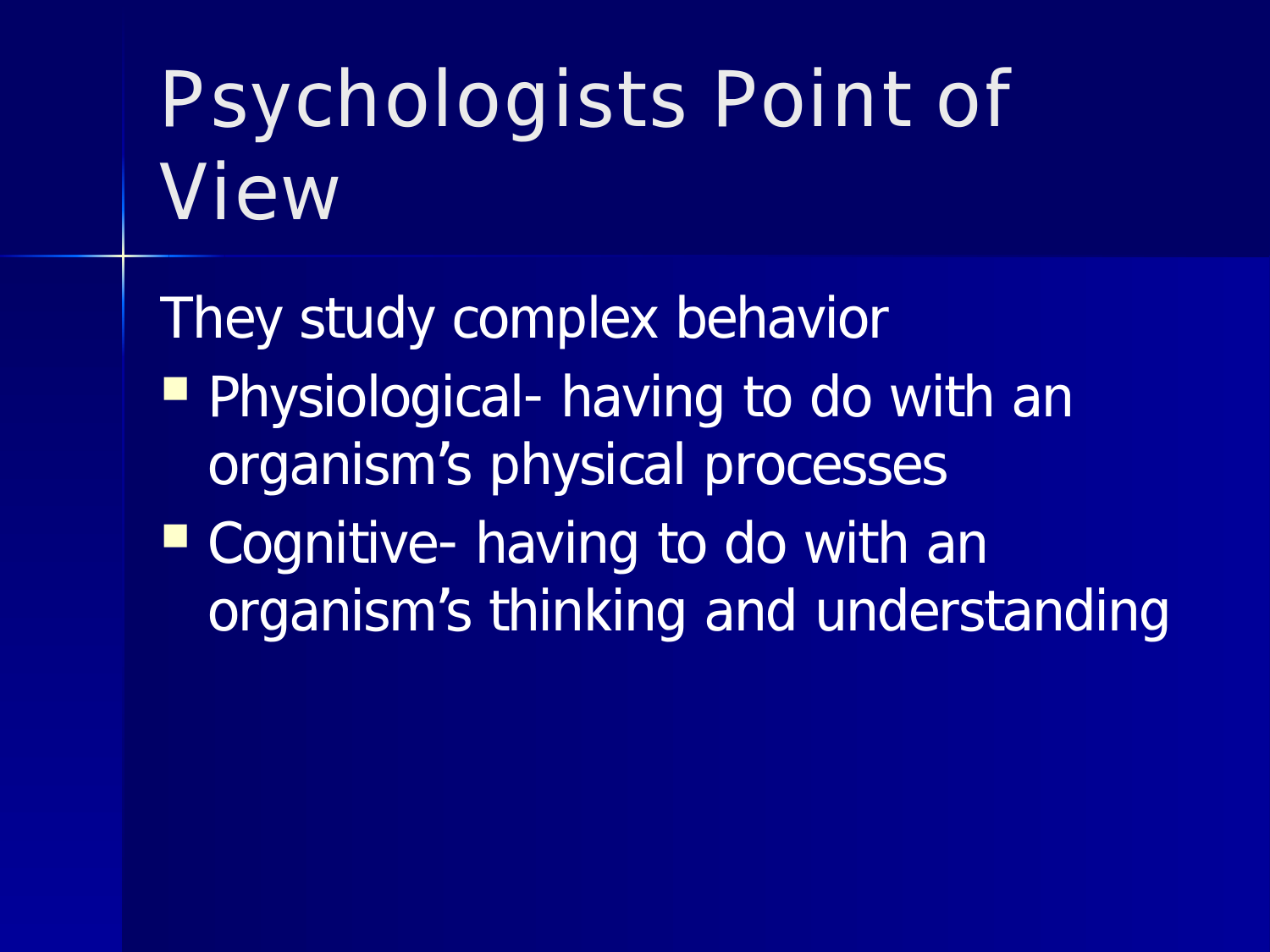

# Psychologists Point of View
They study complex behavior
Physiological- having to do with an organism’s physical processes
Cognitive- having to do with an organism’s thinking and understanding